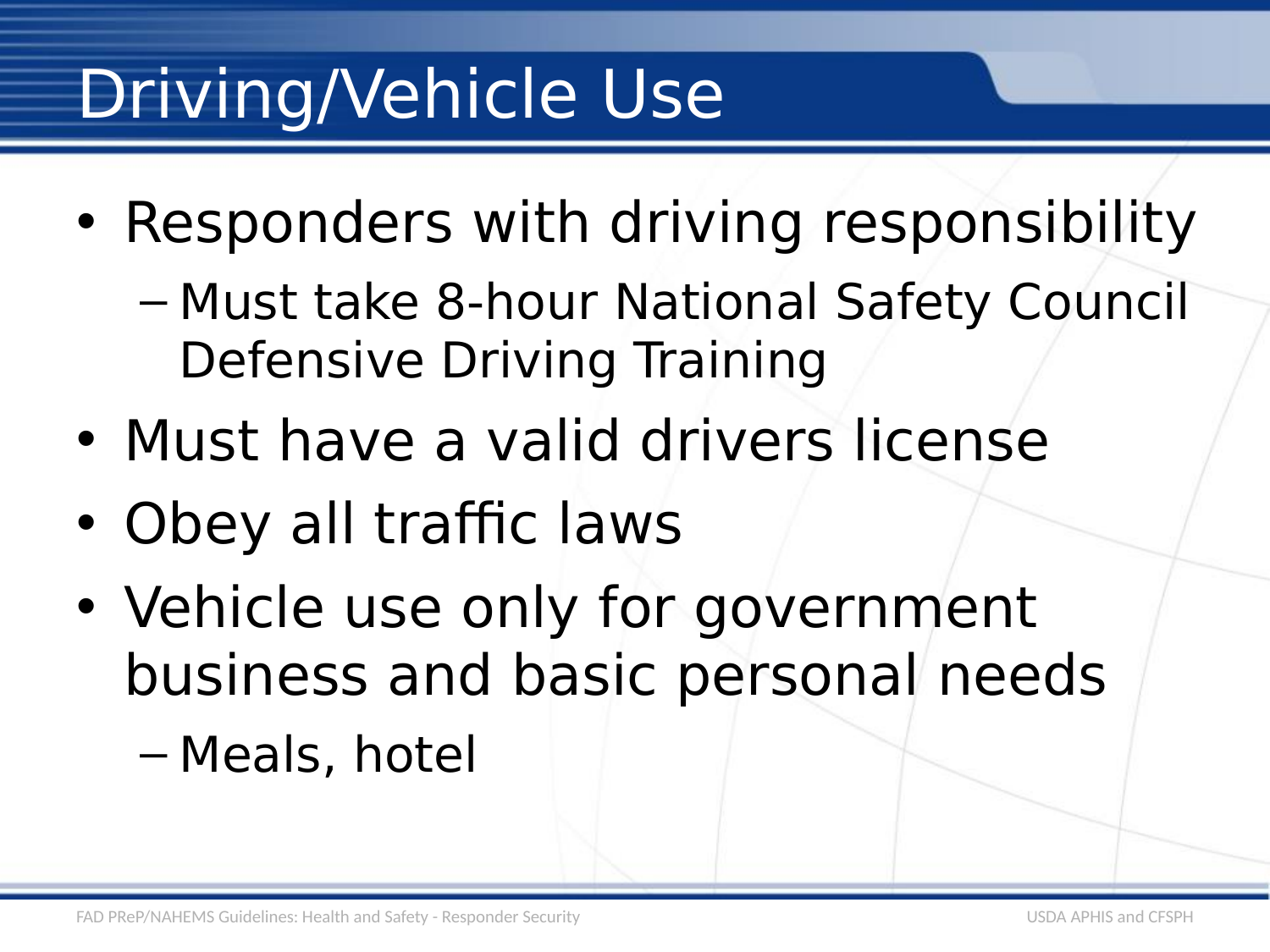

# Driving/Vehicle Use
Responders with driving responsibility
Must take 8-hour National Safety Council Defensive Driving Training
Must have a valid drivers license
Obey all traffic laws
Vehicle use only for government business and basic personal needs
Meals, hotel
FAD PReP/NAHEMS Guidelines: Health and Safety - Responder Security
USDA APHIS and CFSPH